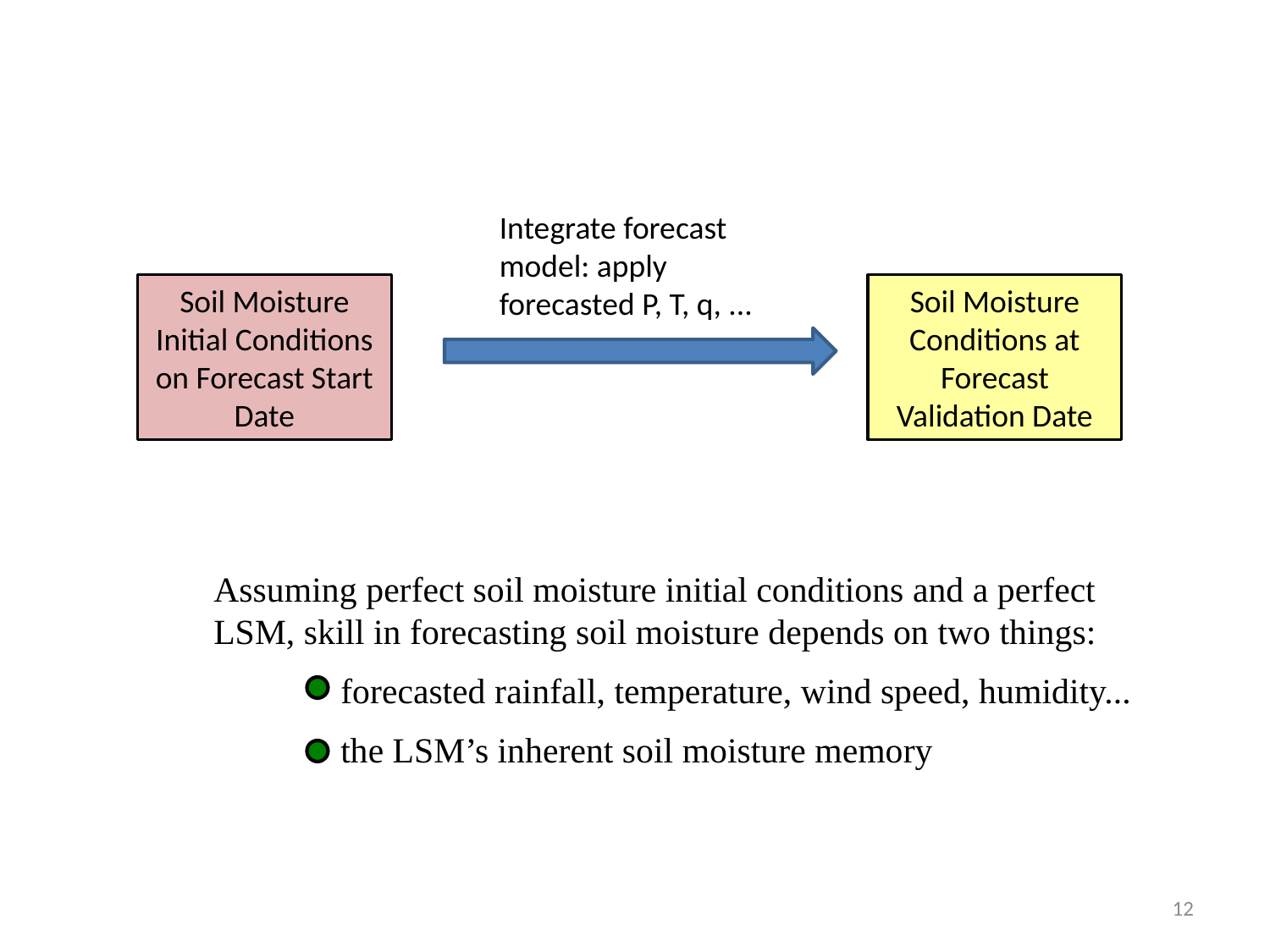

Integrate forecast model: apply forecasted P, T, q, ...
Soil Moisture
Initial Conditions on Forecast Start Date
Soil Moisture
Conditions at Forecast Validation Date

Assuming perfect soil moisture initial conditions and a perfect LSM, skill in forecasting soil moisture depends on two things:

	forecasted rainfall, temperature, wind speed, humidity...

	the LSM’s inherent soil moisture memory

12